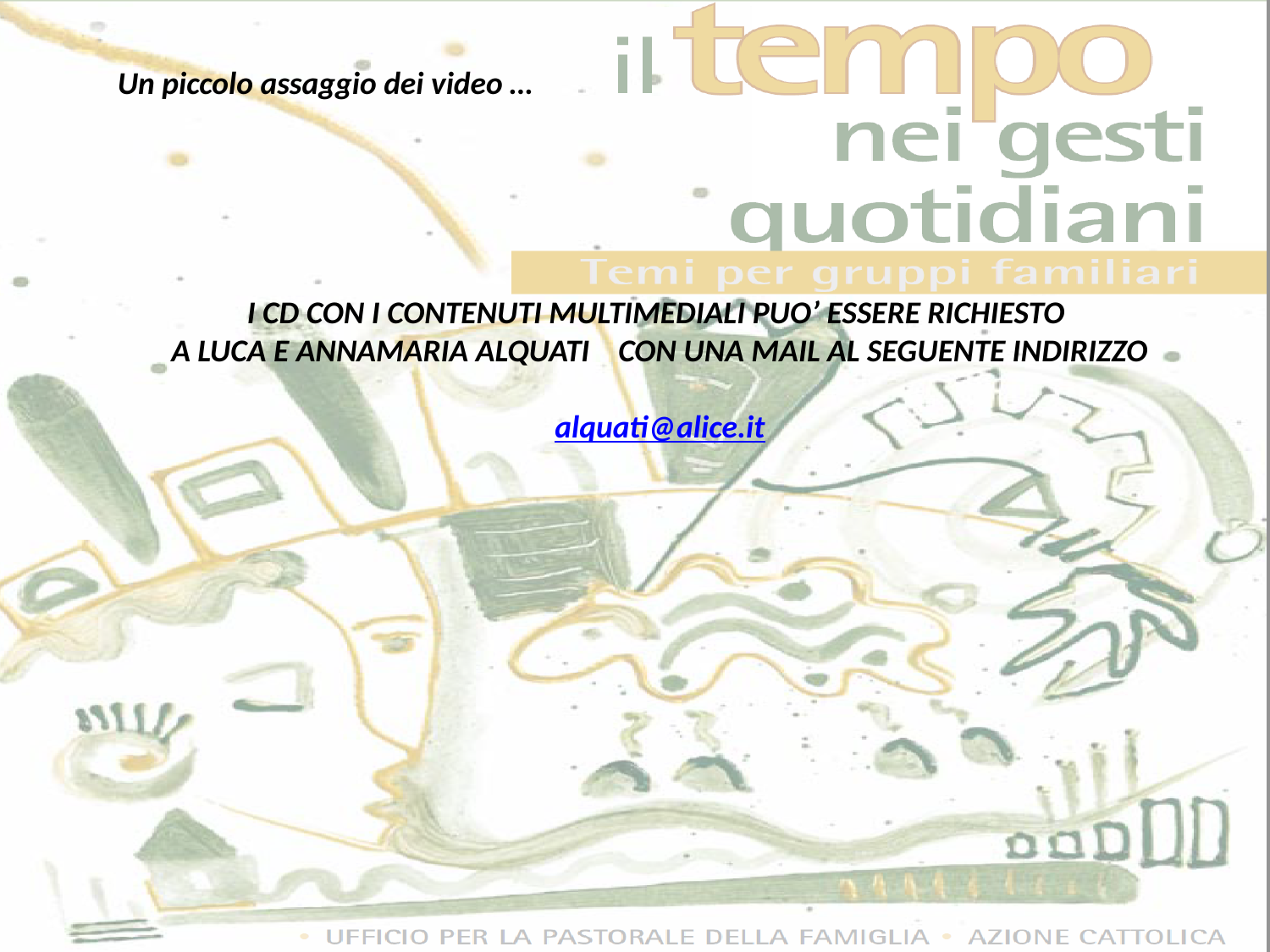

Un piccolo assaggio dei video …
I CD CON I CONTENUTI MULTIMEDIALI PUO’ ESSERE RICHIESTO
A LUCA E ANNAMARIA ALQUATI    CON UNA MAIL AL SEGUENTE INDIRIZZO

alquati@alice.it